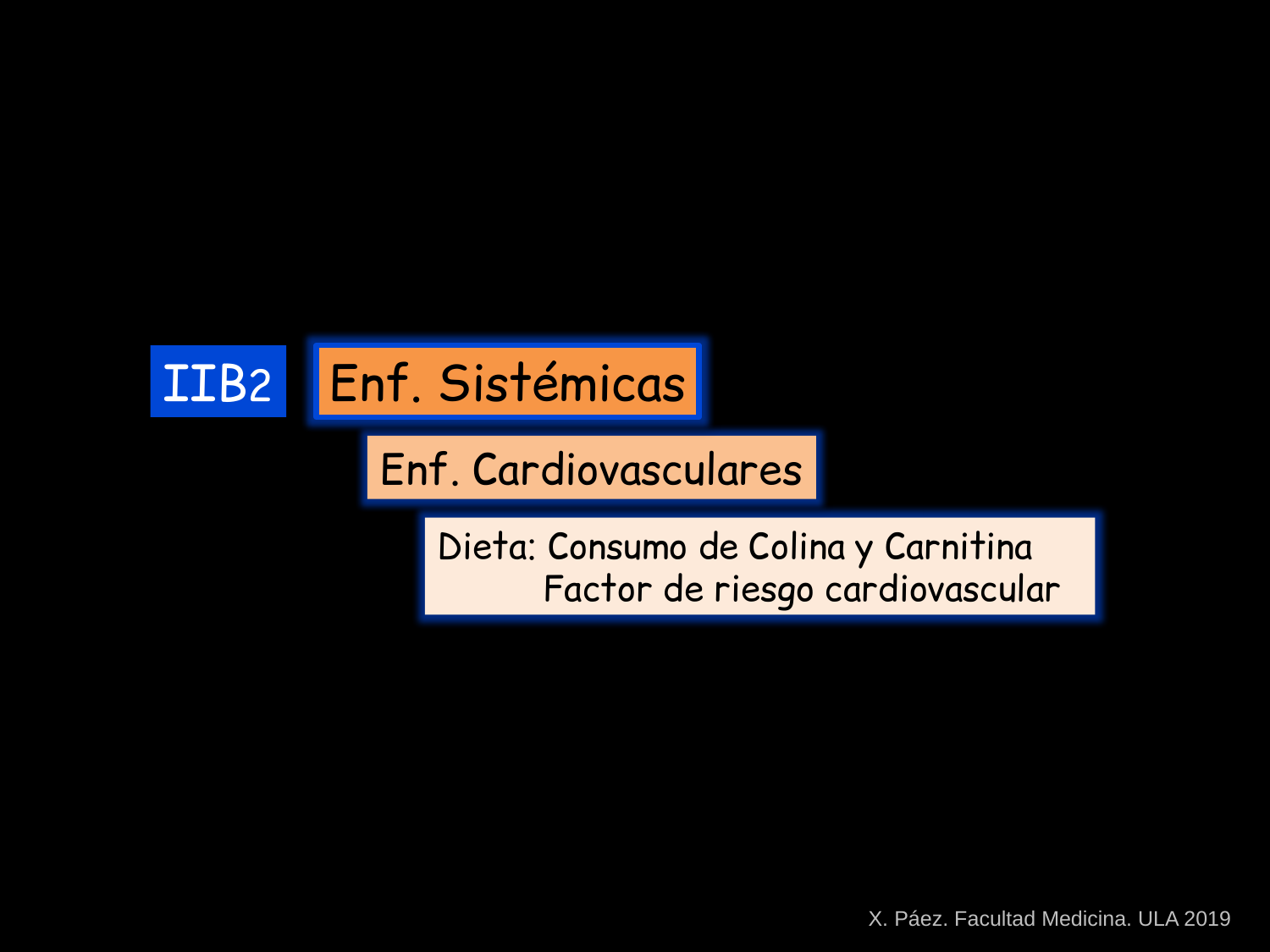

IIB2
Enf. Sistémicas
Enf. Cardiovasculares
Dieta: Consumo de Colina y Carnitina
          Factor de riesgo cardiovascular
X. Páez. Facultad Medicina. ULA 2019